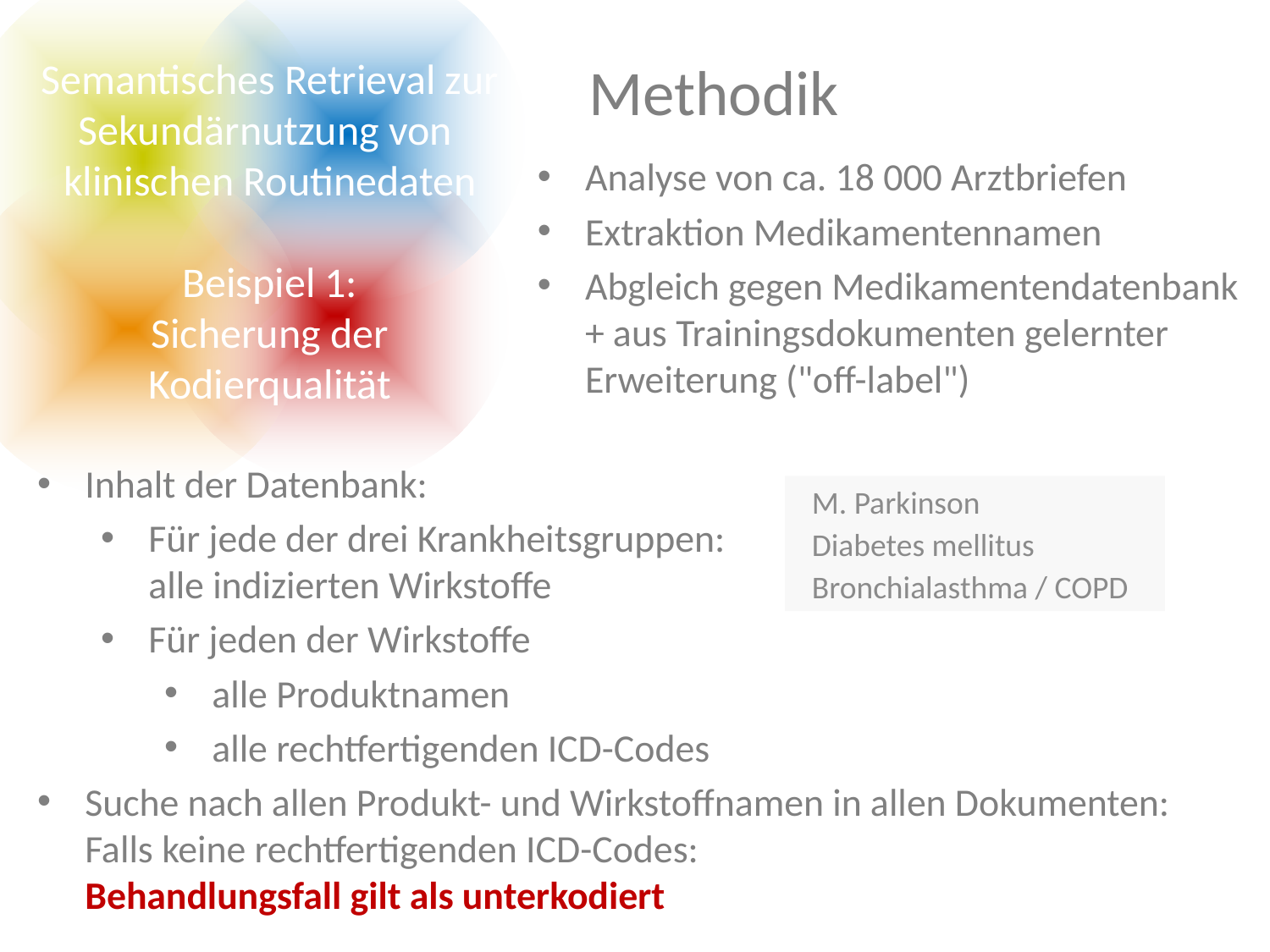

Semantisches Retrieval zur Sekundärnutzung von
klinischen Routinedaten

Beispiel 1:
Sicherung der Kodierqualität

Methodik
Analyse von ca. 18 000 Arztbriefen
Extraktion Medikamentennamen
Abgleich gegen Medikamentendatenbank + aus Trainingsdokumenten gelernter Erweiterung ("off-label")
Inhalt der Datenbank:
Für jede der drei Krankheitsgruppen:
alle indizierten Wirkstoffe
Für jeden der Wirkstoffe
alle Produktnamen
alle rechtfertigenden ICD-Codes
Suche nach allen Produkt- und Wirkstoffnamen in allen Dokumenten:
Falls keine rechtfertigenden ICD-Codes:
Behandlungsfall gilt als unterkodiert
  M. Parkinson
  Diabetes mellitus
  Bronchialasthma / COPD